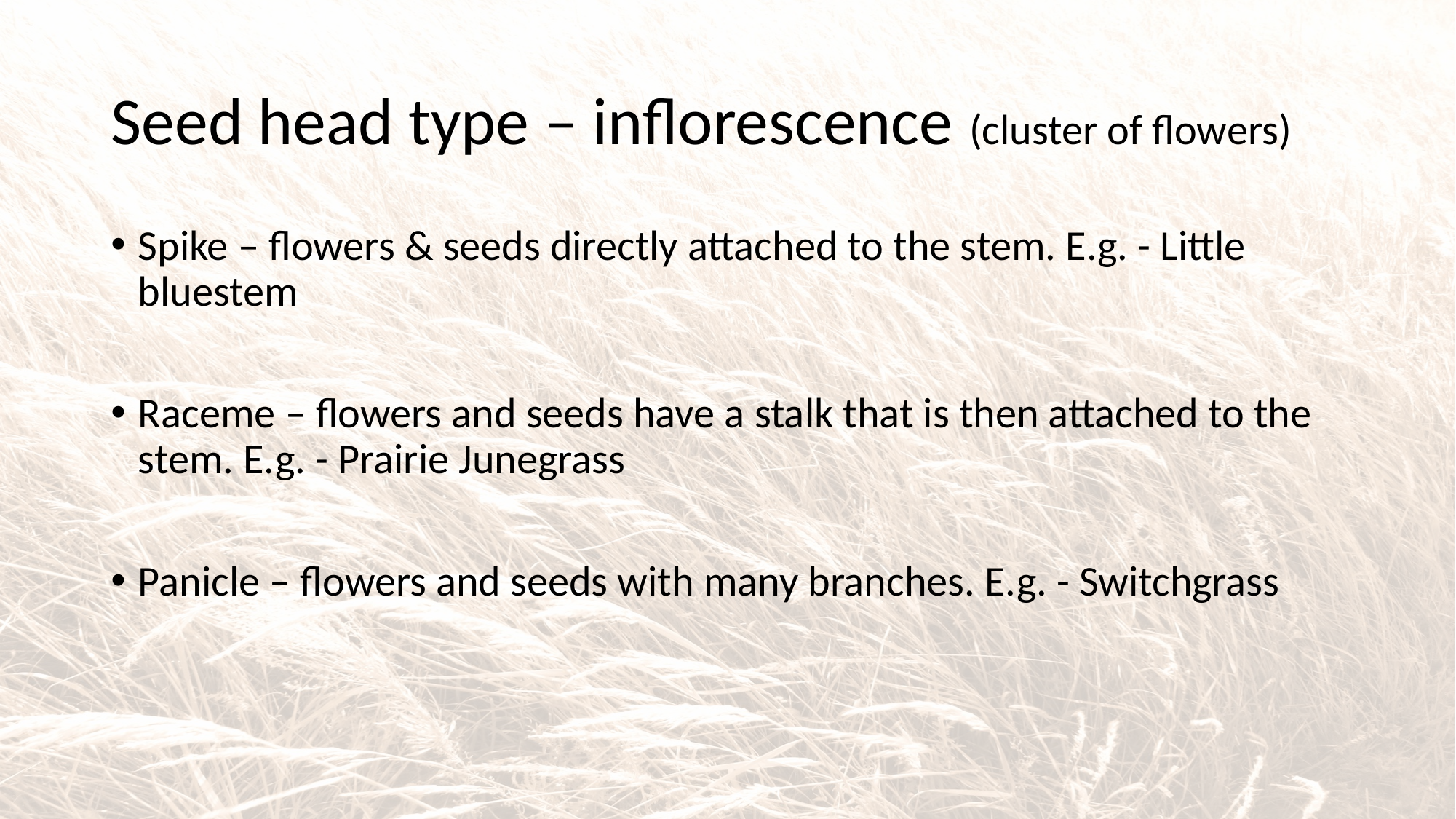

# Seed head type – inflorescence (cluster of flowers)
Spike – flowers & seeds directly attached to the stem. E.g. - Little bluestem

Raceme – flowers and seeds have a stalk that is then attached to the stem. E.g. - Prairie Junegrass

Panicle – flowers and seeds with many branches. E.g. - Switchgrass